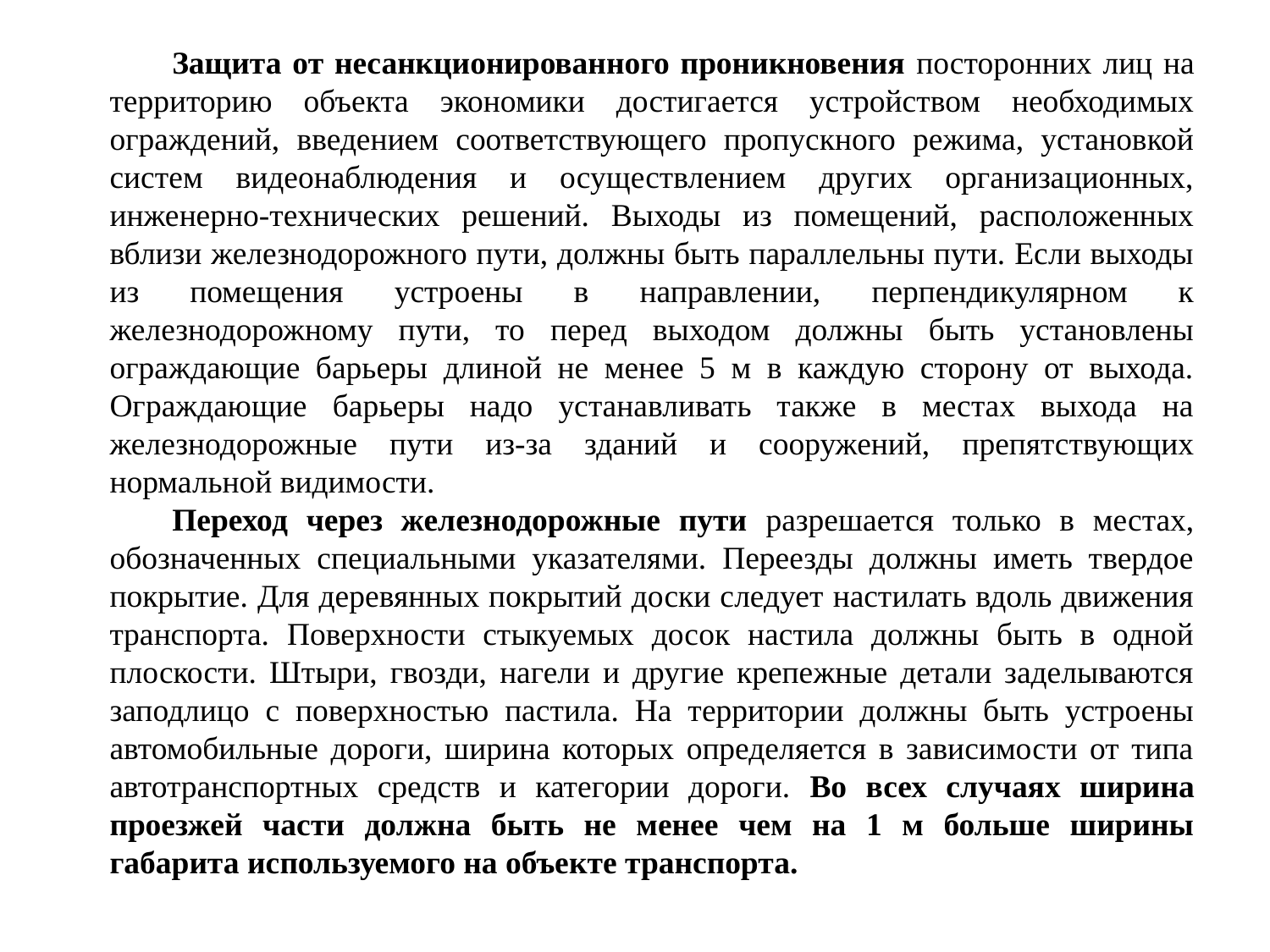

Защита от несанкционированного проникновения посторонних лиц на территорию объекта экономики достигается устройством необходимых ограждений, введением соответствующего пропускного режима, установкой систем видеонаблюдения и осуществлением других организационных, инженерно-технических решений. Выходы из помещений, расположенных вблизи железнодорожного пути, должны быть параллельны пути. Если выходы из помещения устроены в направлении, перпендикулярном к железнодорожному пути, то перед выходом должны быть установлены ограждающие барьеры длиной не менее 5 м в каждую сторону от выхода. Ограждающие барьеры надо устанавливать также в местах выхода на железнодорожные пути из-за зданий и сооружений, препятствующих нормальной видимости.
Переход через железнодорожные пути разрешается только в местах, обозначенных специальными указателями. Переезды должны иметь твердое покрытие. Для деревянных покрытий доски следует настилать вдоль движения транспорта. Поверхности стыкуемых досок настила должны быть в одной плоскости. Штыри, гвозди, нагели и другие крепежные детали заделываются заподлицо с поверхностью пастила. На территории должны быть устроены автомобильные дороги, ширина которых определяется в зависимости от типа автотранспортных средств и категории дороги. Во всех случаях ширина проезжей части должна быть не менее чем на 1 м больше ширины габарита используемого на объекте транспорта.